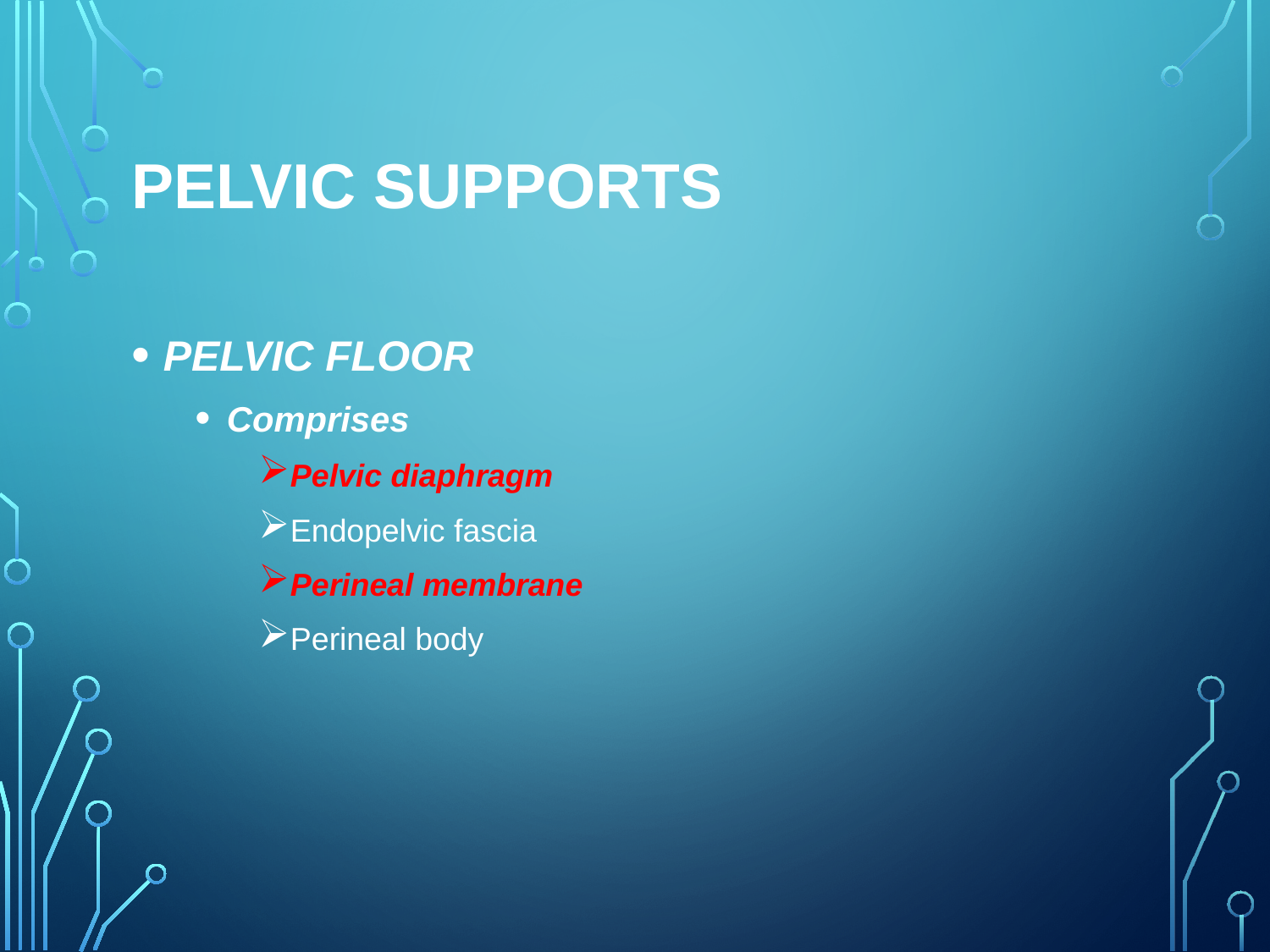

# PELVIC SUPPORTS
PELVIC FLOOR
Comprises
Pelvic diaphragm
Endopelvic fascia
Perineal membrane
Perineal body